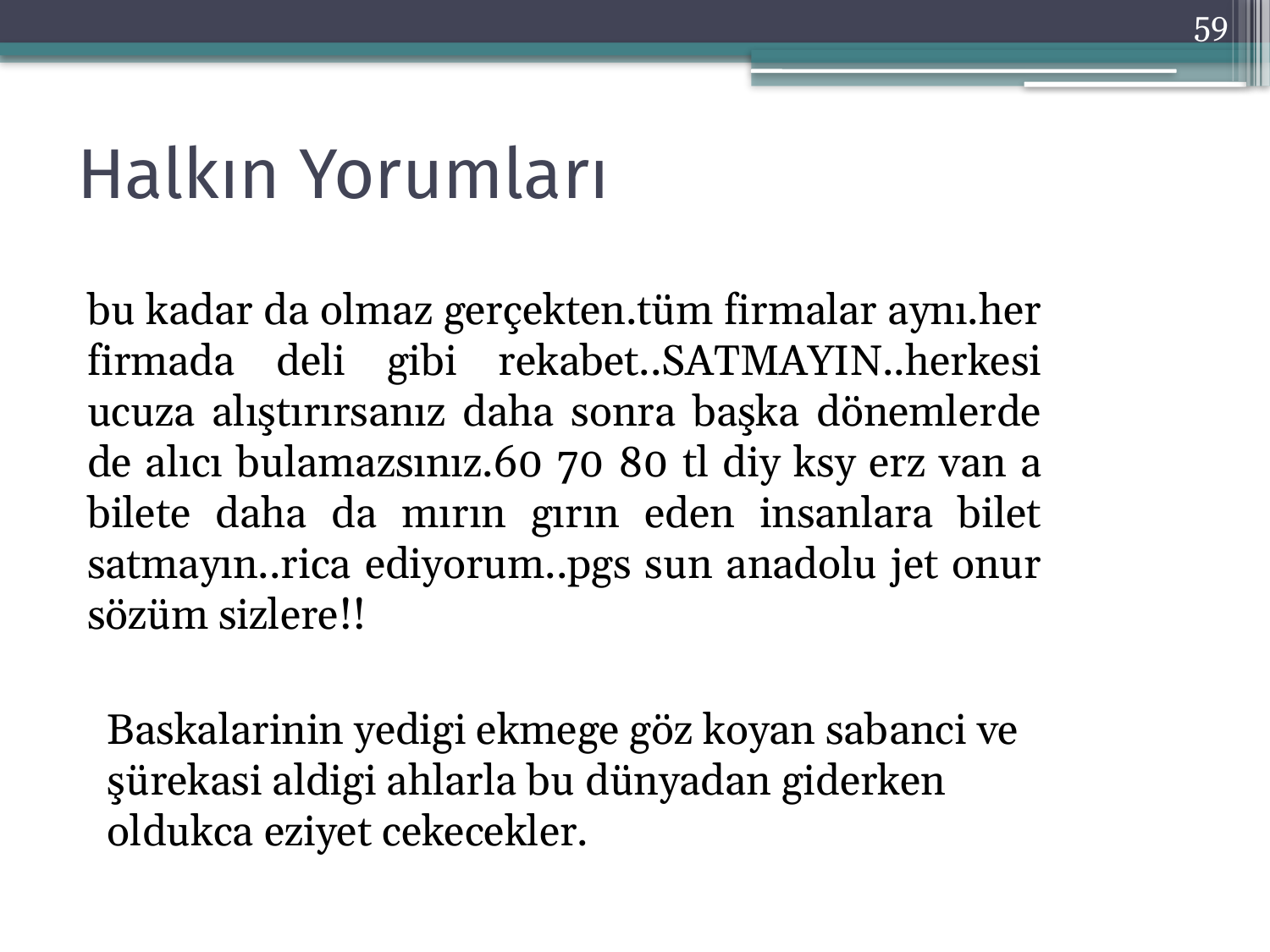

59
# Halkın Yorumları
bu kadar da olmaz gerçekten.tüm firmalar aynı.her firmada deli gibi rekabet..SATMAYIN..herkesi ucuza alıştırırsanız daha sonra başka dönemlerde de alıcı bulamazsınız.60 70 80 tl diy ksy erz van a bilete daha da mırın gırın eden insanlara bilet satmayın..rica ediyorum..pgs sun anadolu jet onur sözüm sizlere!!
Baskalarinin yedigi ekmege göz koyan sabanci ve şürekasi aldigi ahlarla bu dünyadan giderken oldukca eziyet cekecekler.